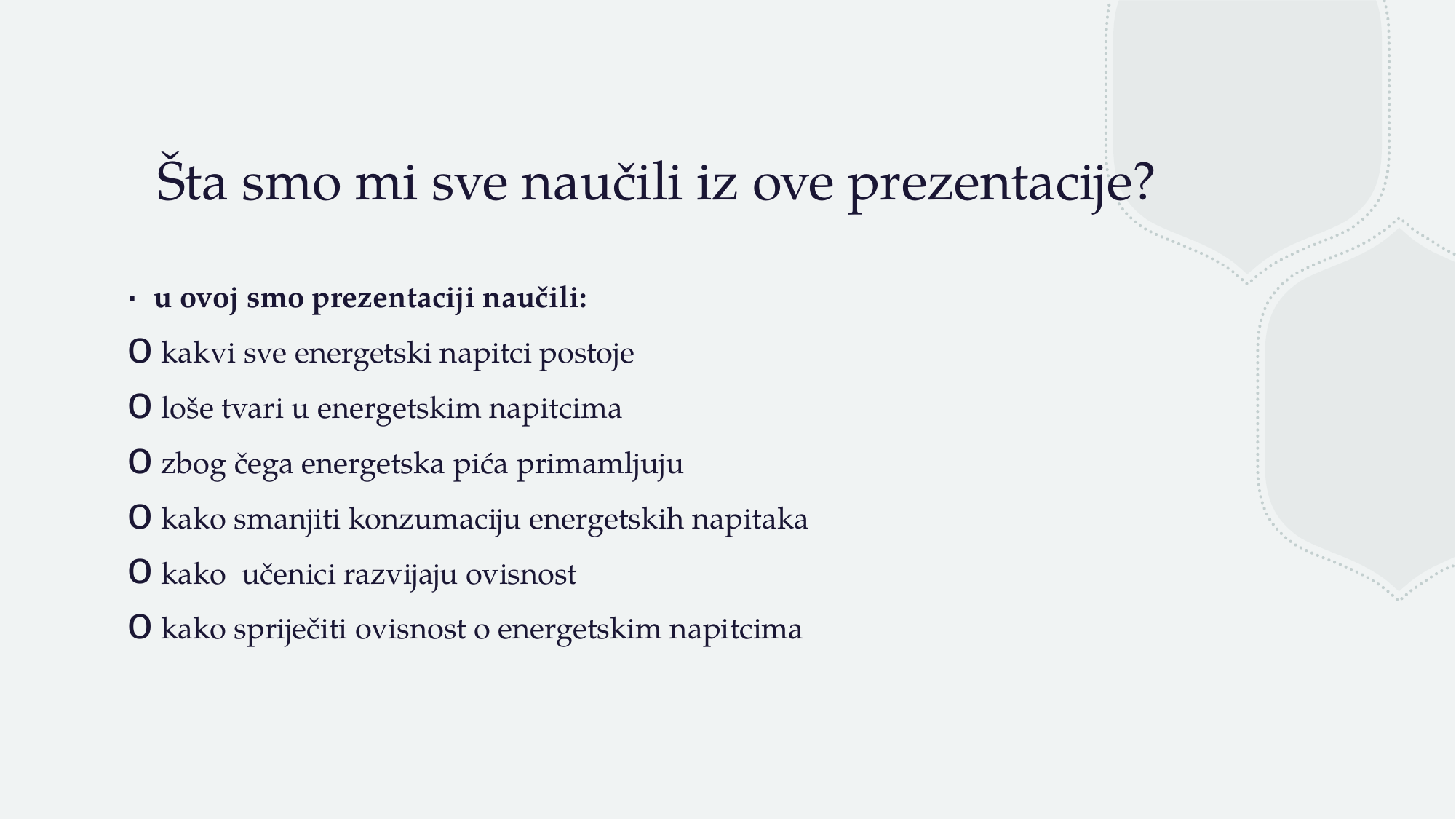

# Šta smo mi sve naučili iz ove prezentacije?
u ovoj smo prezentaciji naučili:
 kakvi sve energetski napitci postoje
 loše tvari u energetskim napitcima
 zbog čega energetska pića primamljuju
 kako smanjiti konzumaciju energetskih napitaka
 kako  učenici razvijaju ovisnost
 kako spriječiti ovisnost o energetskim napitcima